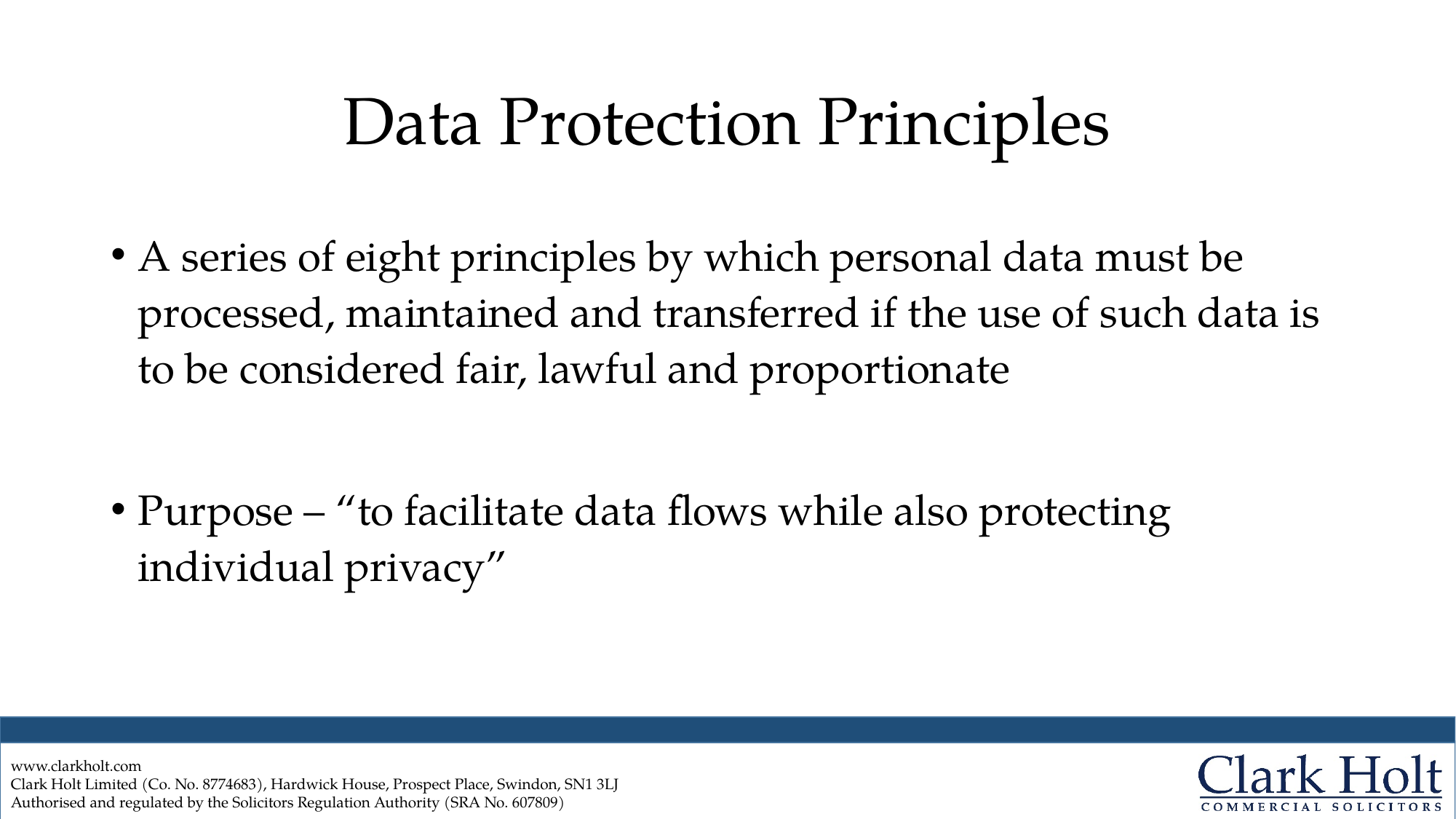

# Data Protection Principles
A series of eight principles by which personal data must be processed, maintained and transferred if the use of such data is to be considered fair, lawful and proportionate

Purpose – “to facilitate data flows while also protecting individual privacy”